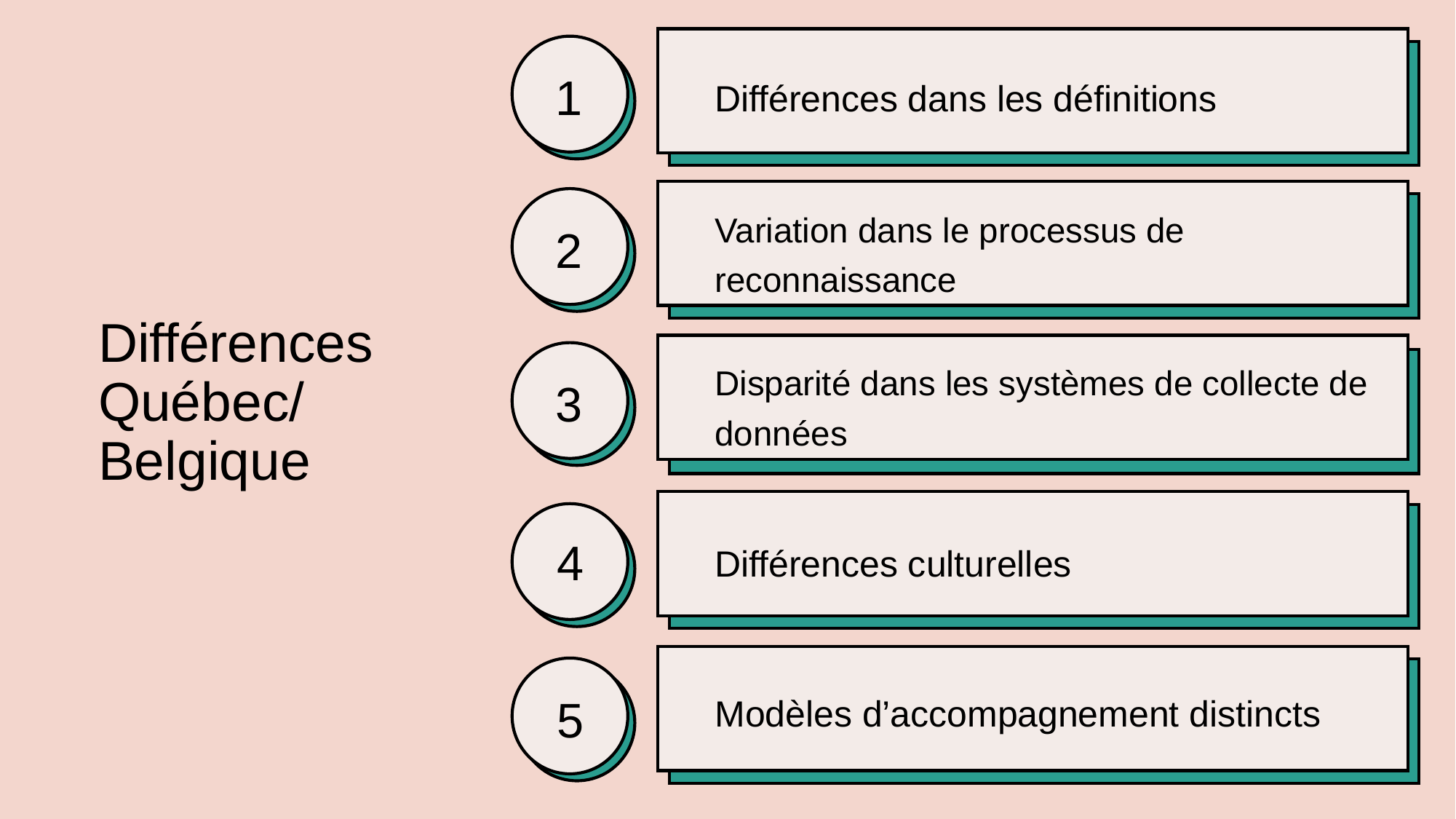

1
Différences dans les définitions
Variation dans le processus de reconnaissance
2
# Différences Québec/ Belgique
Disparité dans les systèmes de collecte de données
3
4
Différences culturelles
Modèles d’accompagnement distincts
5